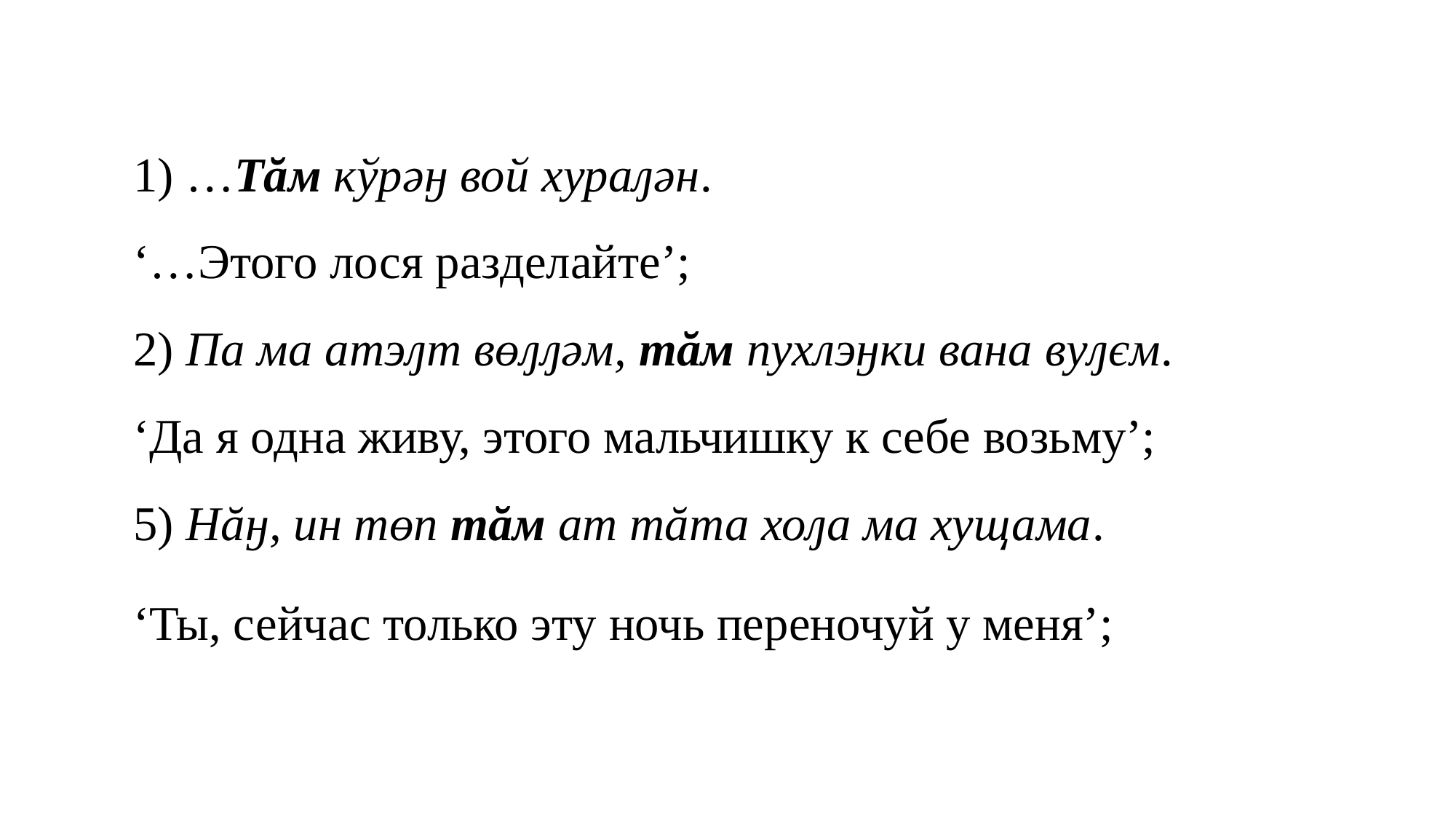

1) …Тăм кўрǝӈ вой хураԓǝн.
‘…Этого лося разделайте’;
2) Па ма атэԓт вөԓԓǝм, тăм пухлэӈки вана вуԓєм.
‘Да я одна живу, этого мальчишку к себе возьму’;
5) Нăӈ, ин төп тăм ат тăта хоԓа мa хущама.
‘Ты, сейчас только эту ночь переночуй у меня’;